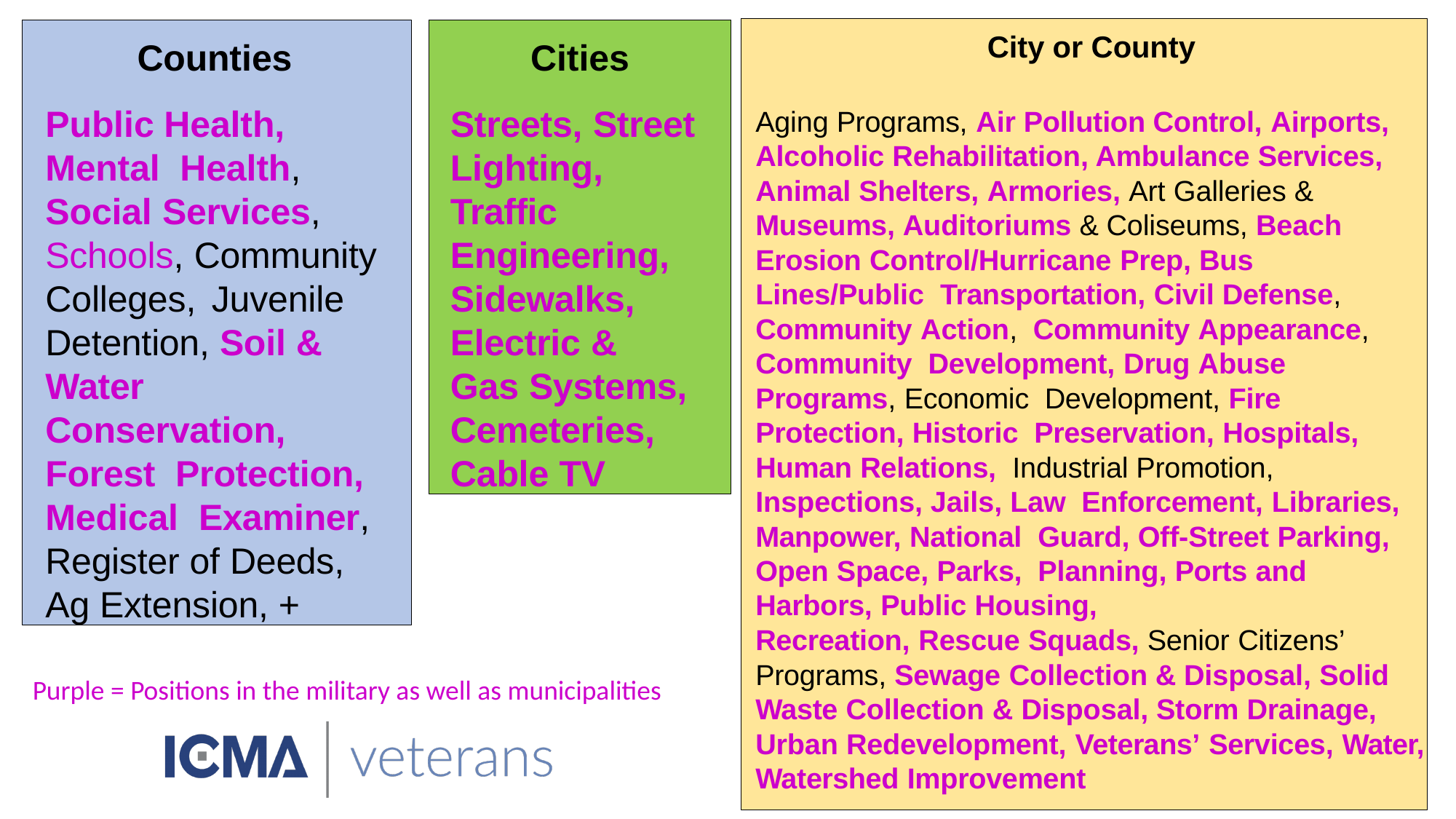

Counties
Public Health, Mental  Health, Social Services,  Schools, Community  Colleges, Juvenile  Detention, Soil & Water  Conservation, Forest  Protection, Medical  Examiner, Register of Deeds,  Ag Extension, +
Cities
Streets, Street Lighting,  Traffic Engineering,  Sidewalks, Electric &  Gas Systems,  Cemeteries, Cable TV
City or County

Aging Programs, Air Pollution Control, Airports,  Alcoholic Rehabilitation, Ambulance Services,  Animal Shelters, Armories, Art Galleries &  Museums, Auditoriums & Coliseums, Beach  Erosion Control/Hurricane Prep, Bus Lines/Public  Transportation, Civil Defense, Community Action,  Community Appearance, Community  Development, Drug Abuse Programs, Economic  Development, Fire Protection, Historic  Preservation, Hospitals, Human Relations,  Industrial Promotion, Inspections, Jails, Law  Enforcement, Libraries, Manpower, National  Guard, Off-Street Parking, Open Space, Parks,  Planning, Ports and Harbors, Public Housing,
Recreation, Rescue Squads, Senior Citizens’  Programs, Sewage Collection & Disposal, Solid  Waste Collection & Disposal, Storm Drainage,
Urban Redevelopment, Veterans’ Services, Water,  Watershed Improvement
Purple = Positions in the military as well as municipalities